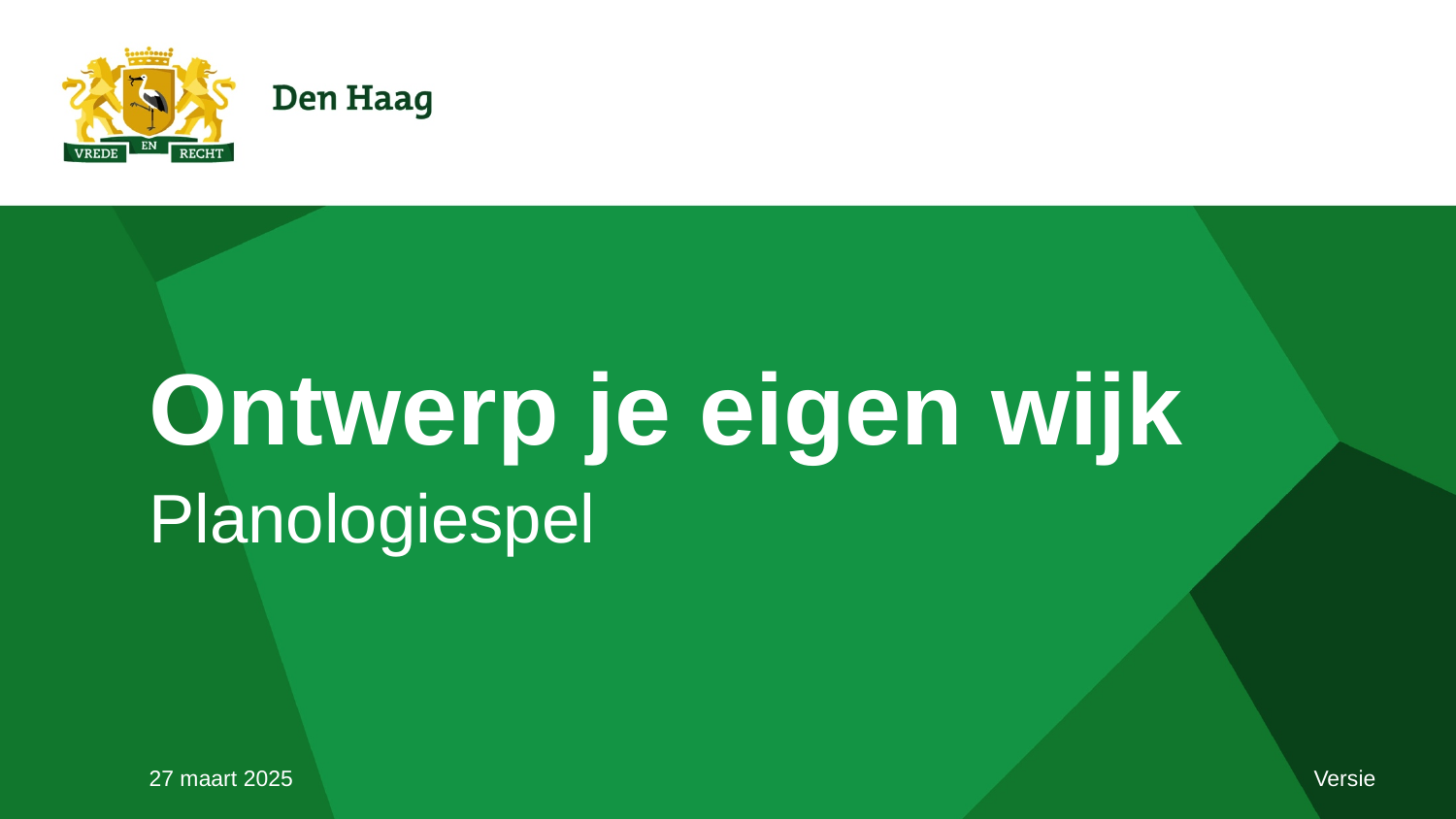

# Ontwerp je eigen wijk
Planologiespel
27 maart 2025
Versie